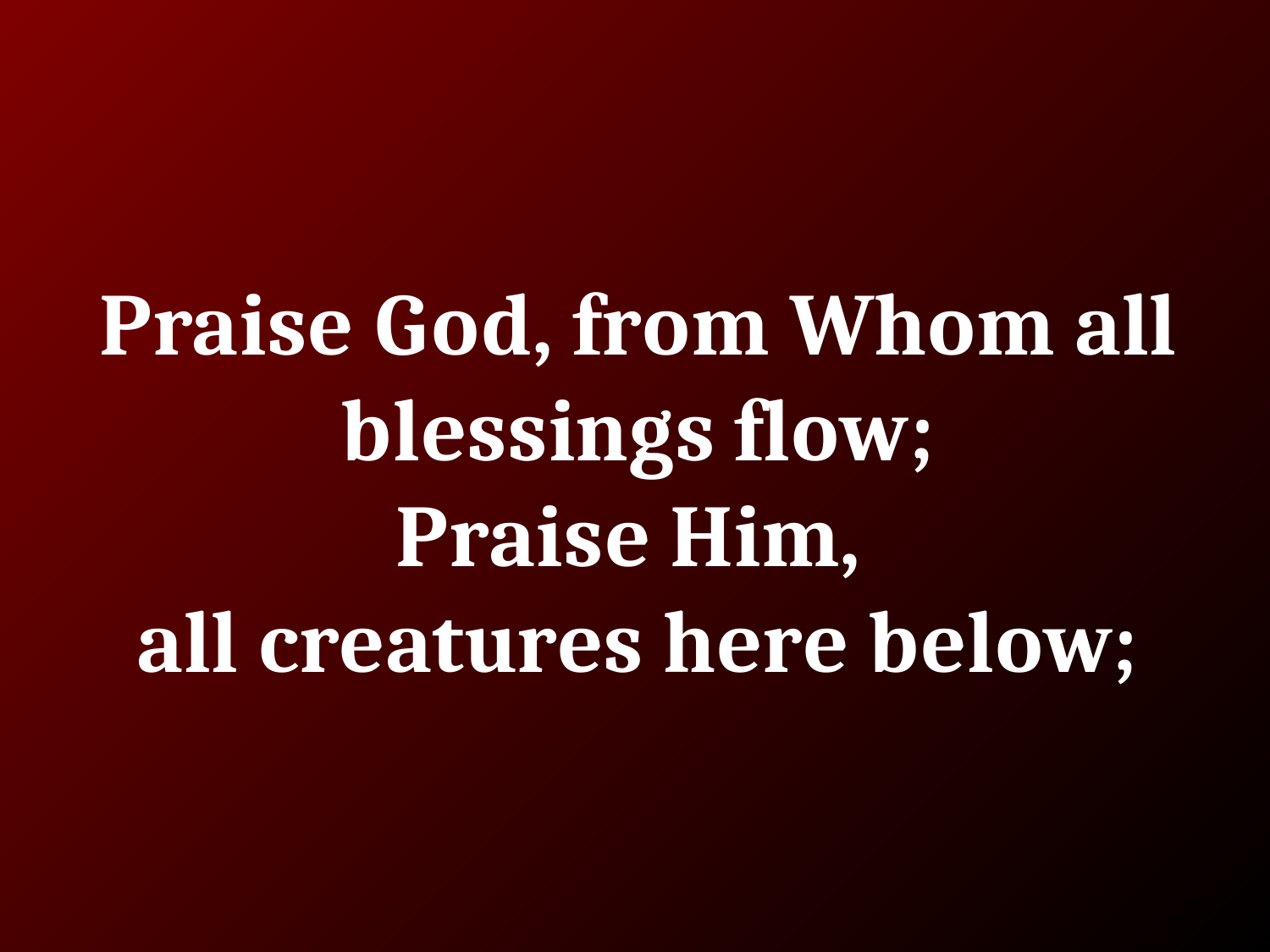

# Praise God, from Whom all blessings flow;
Praise Him,
all creatures here below;